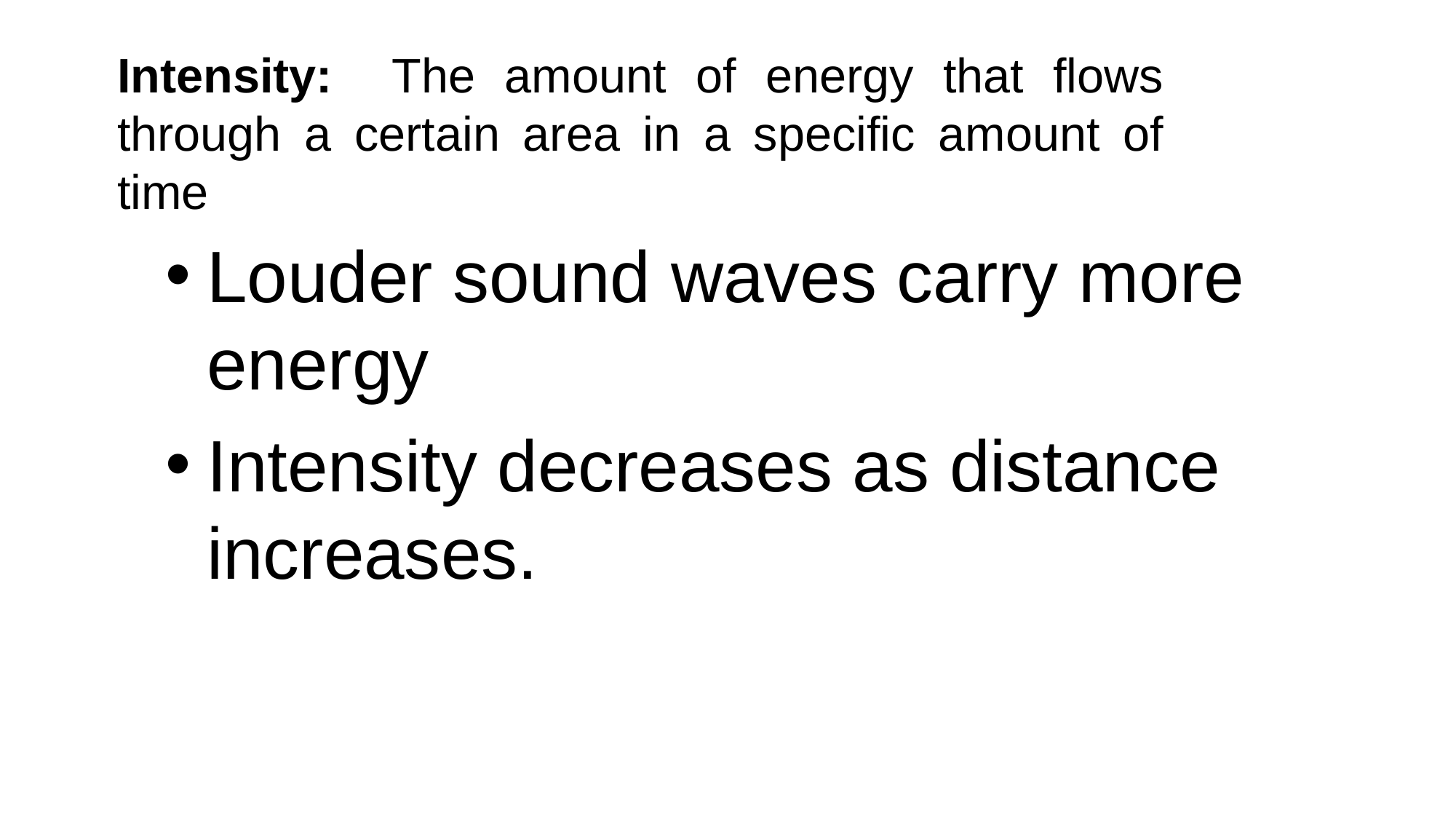

Intensity:  The amount of energy that flows through a certain area in a specific amount of time

Louder sound waves carry more energy
Intensity decreases as distance increases.